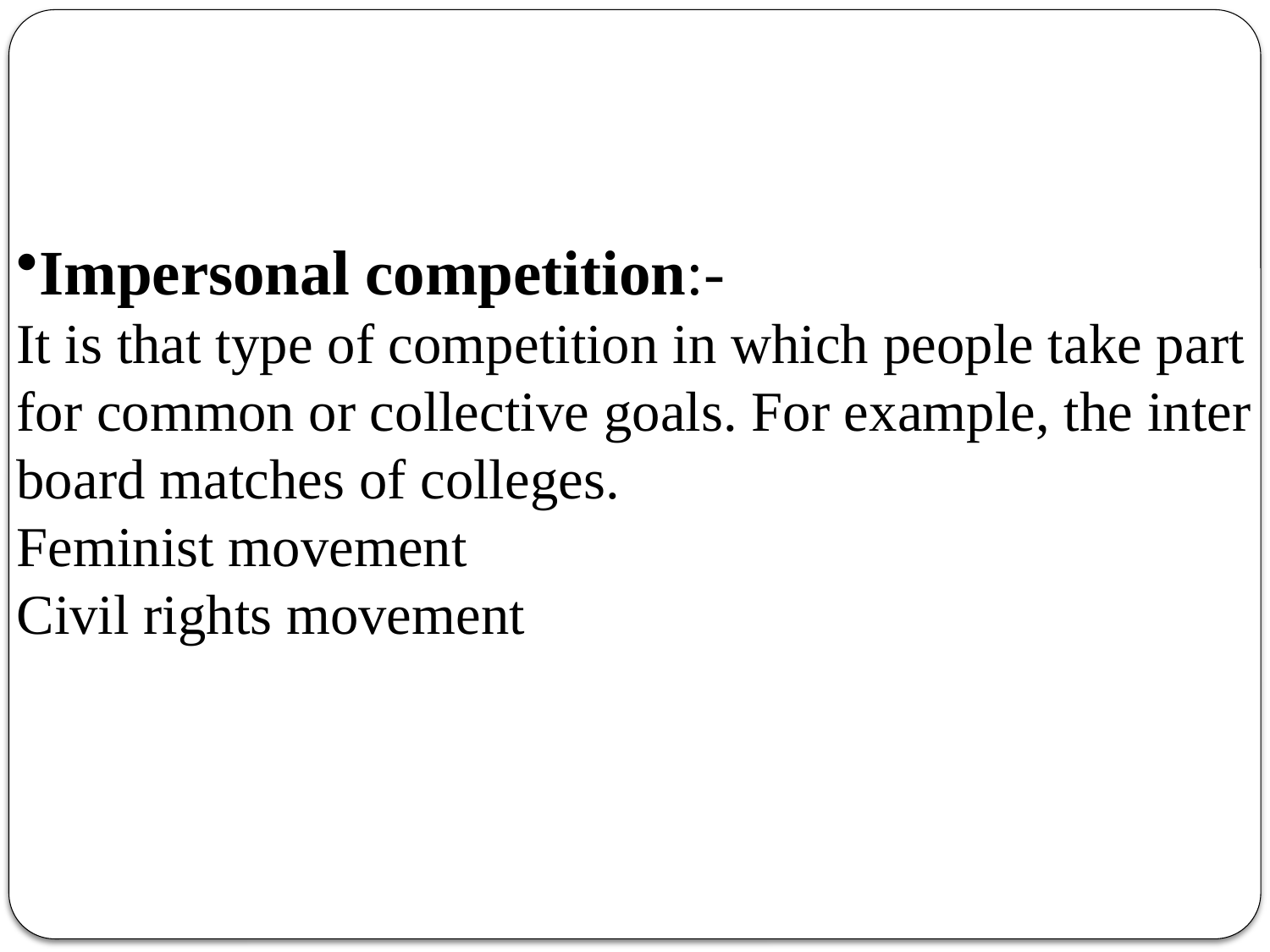

Impersonal competition:-
It is that type of competition in which people take part
for common or collective goals. For example, the inter
board matches of colleges.
Feminist movement
Civil rights movement